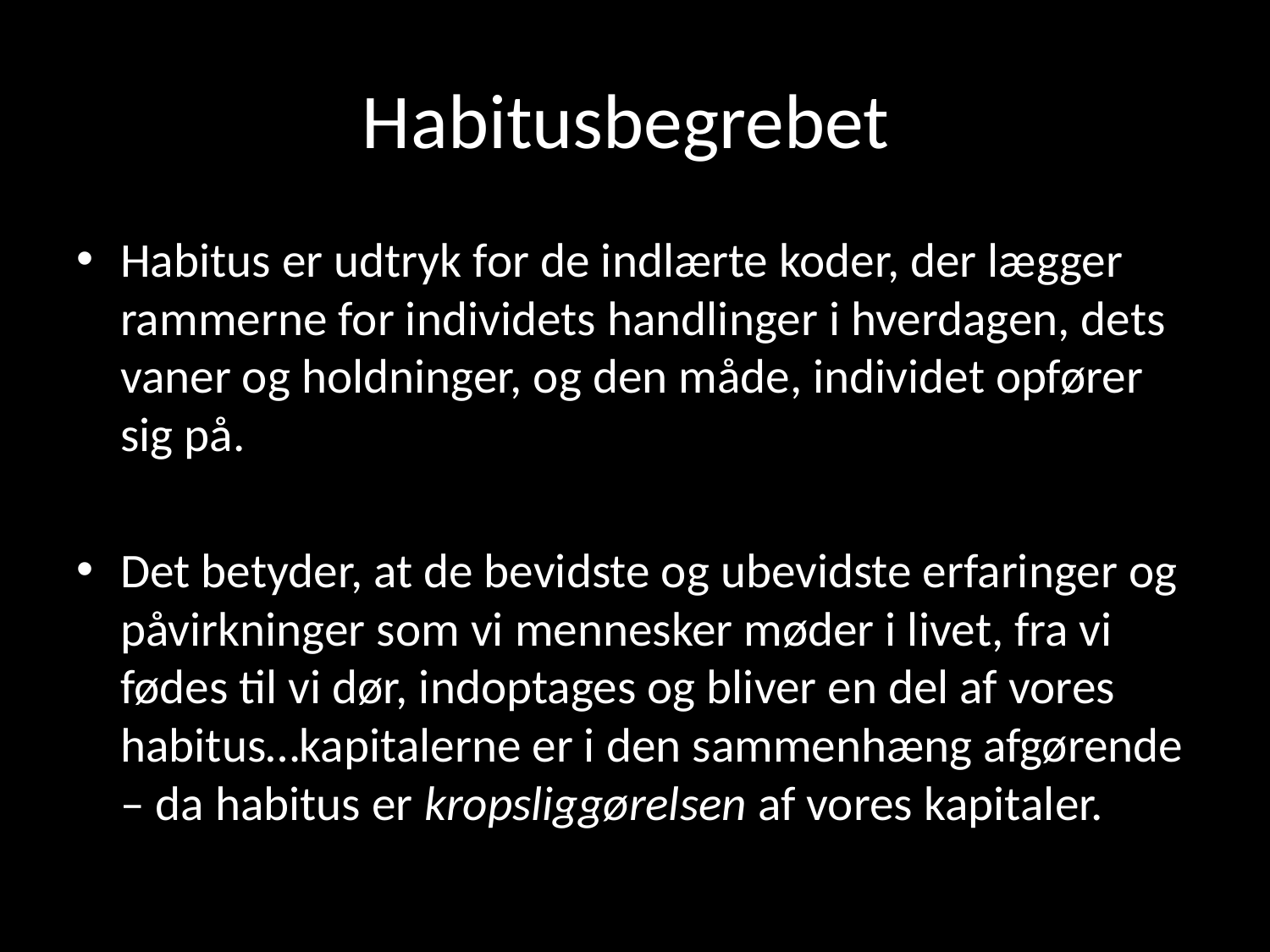

# Habitusbegrebet
Habitus er udtryk for de indlærte koder, der lægger rammerne for individets handlinger i hverdagen, dets vaner og holdninger, og den måde, individet opfører sig på.

Det betyder, at de bevidste og ubevidste erfaringer og påvirkninger som vi mennesker møder i livet, fra vi fødes til vi dør, indoptages og bliver en del af vores habitus…kapitalerne er i den sammenhæng afgørende – da habitus er kropsliggørelsen af vores kapitaler.